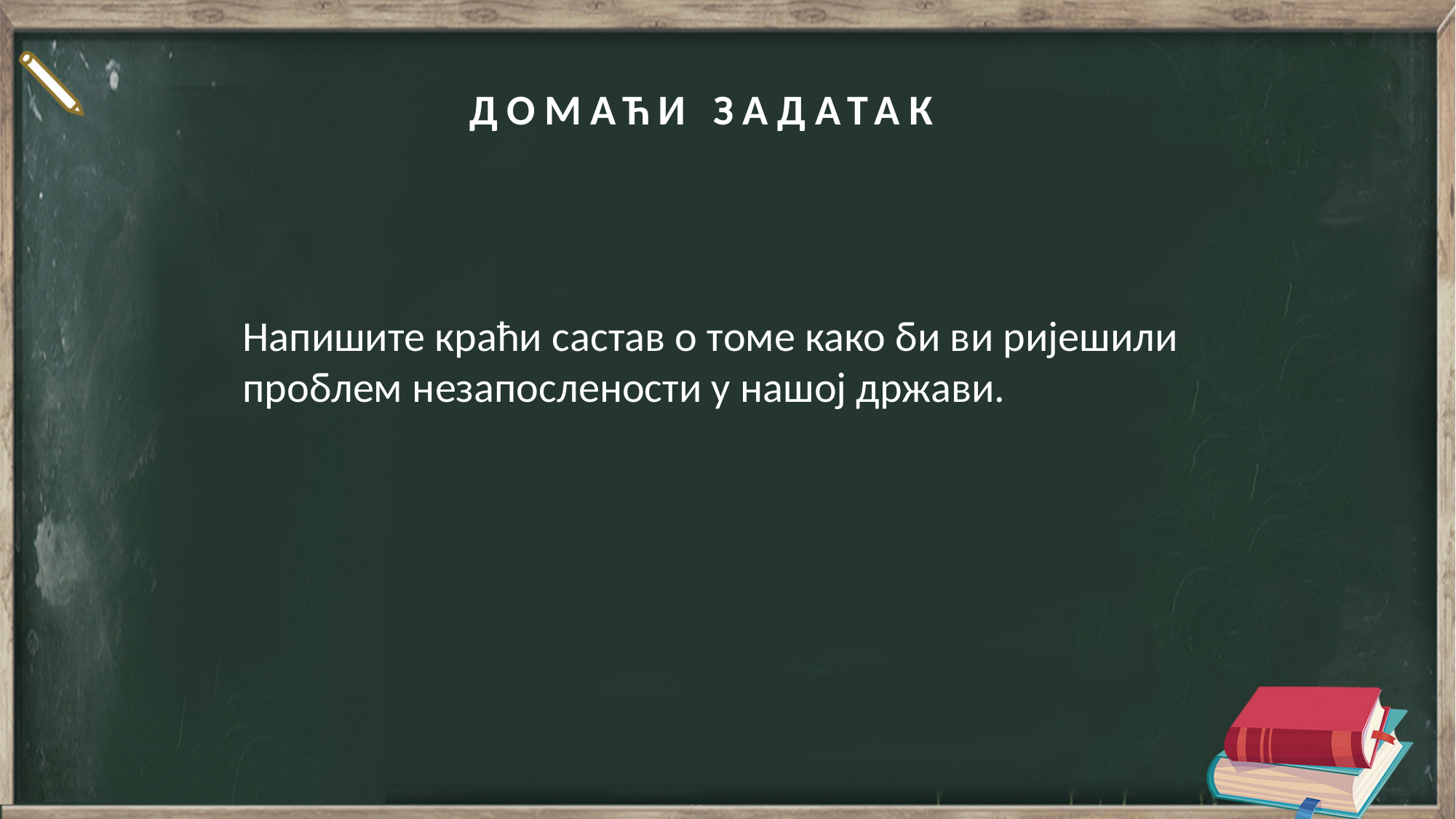

# ДОМАЋИ ЗАДАТАК
Напишите краћи састав о томе како би ви ријешили проблем незапослености у нашој држави.